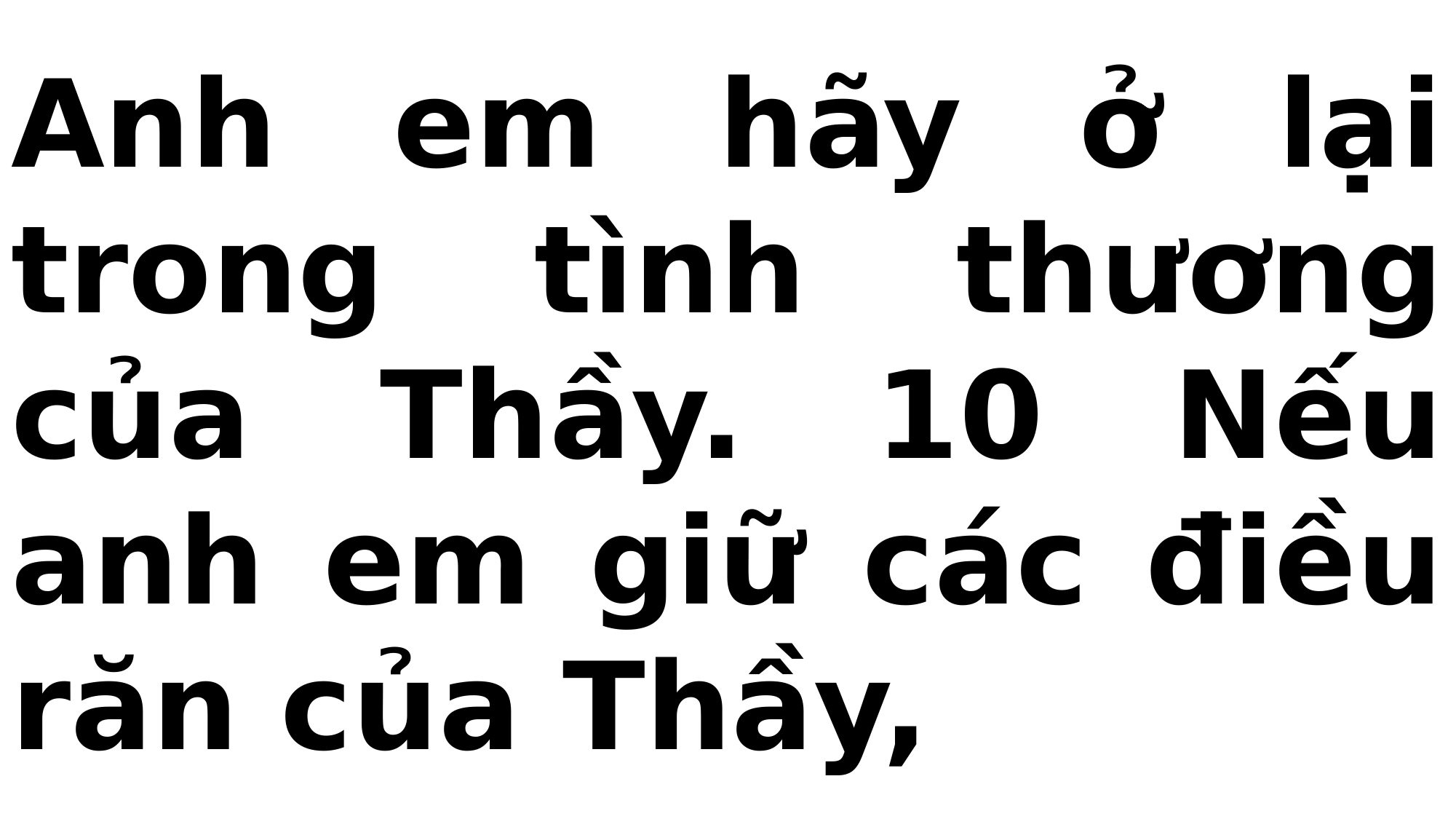

# Anh em hãy ở lại trong tình thương của Thầy. 10 Nếu anh em giữ các điều răn của Thầy,